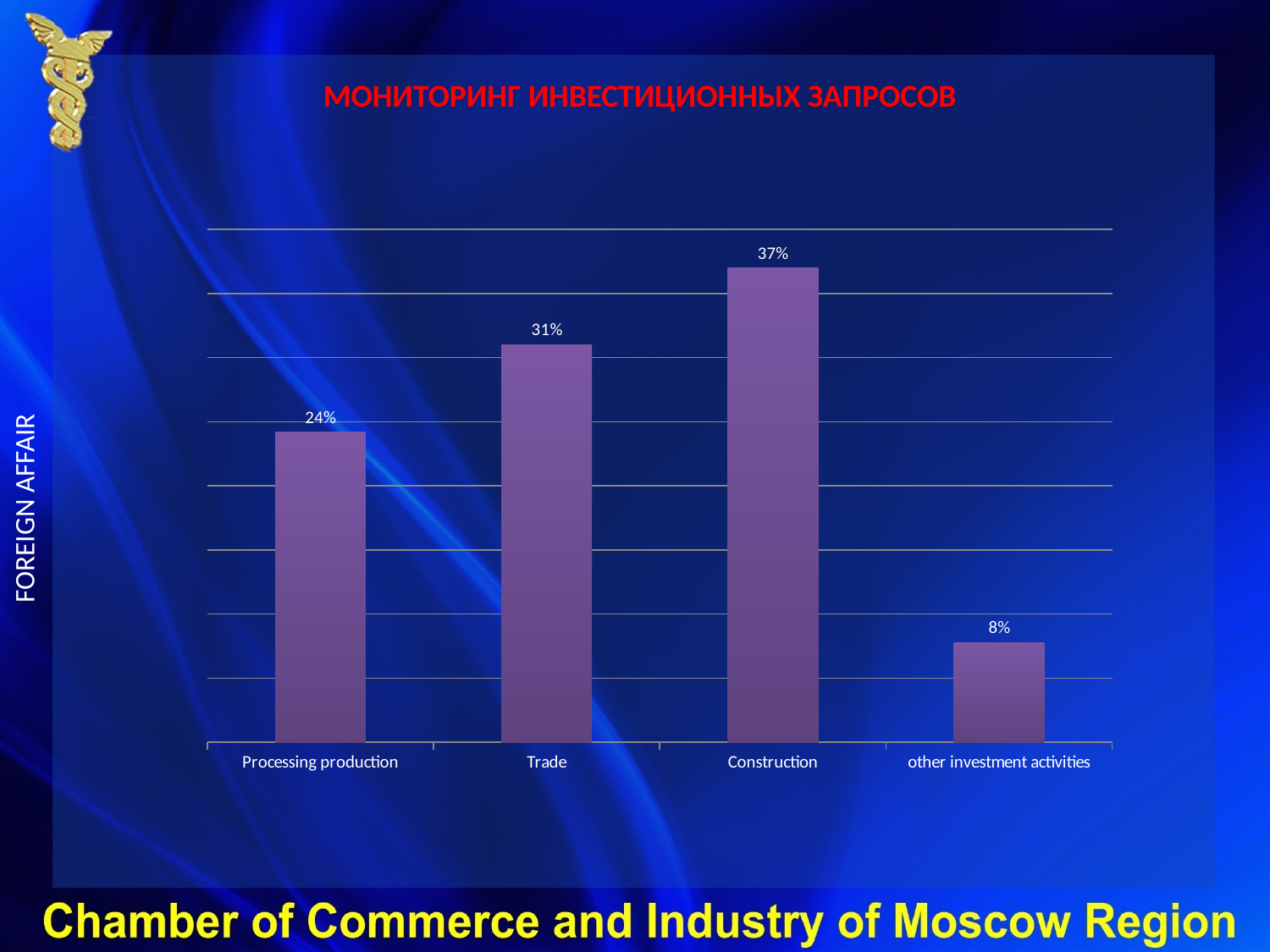

МОНИТОРИНГ ИНВЕСТИЦИОННЫХ ЗАПРОСОВ

### Chart

| Category |  |
|---|---|
| Processing production | 0.242 |
| Trade | 0.31 |
| Construction | 0.37 |
| other investment activities | 0.078 |
FOREIGN AFFAIR